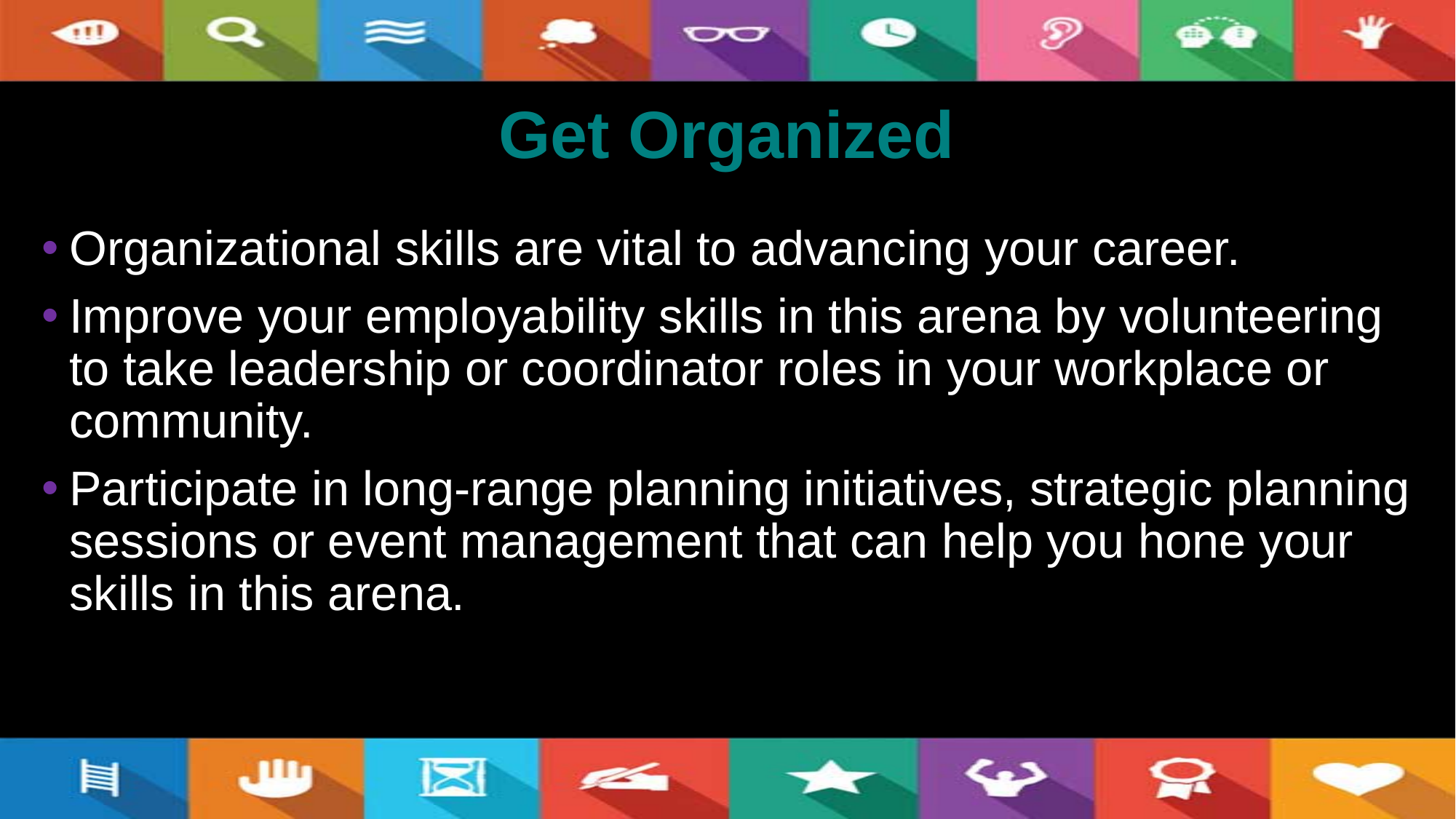

# Get Organized
Organizational skills are vital to advancing your career.
Improve your employability skills in this arena by volunteering to take leadership or coordinator roles in your workplace or community.
Participate in long-range planning initiatives, strategic planning sessions or event management that can help you hone your skills in this arena.